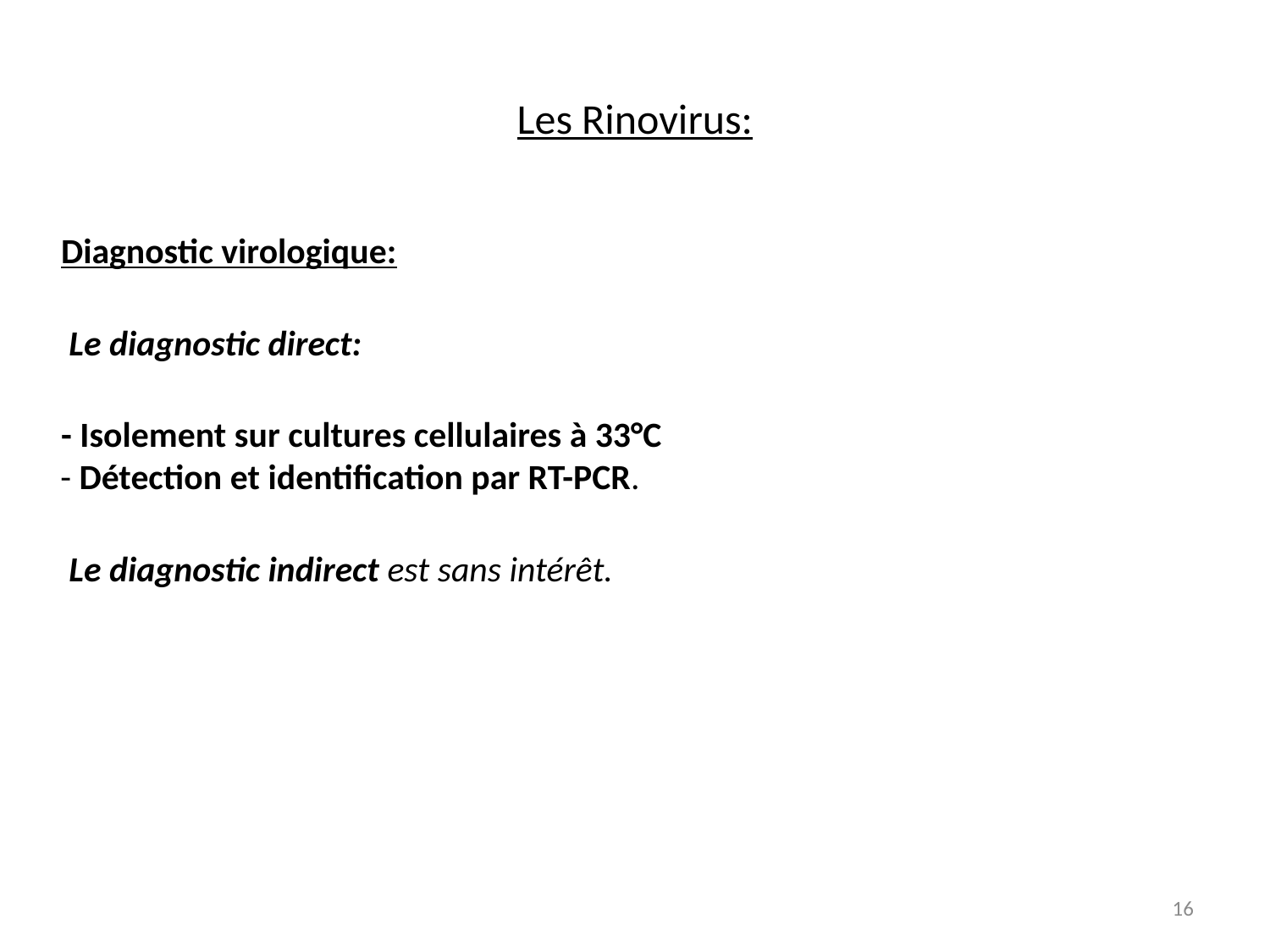

# Les Rinovirus:
      Diagnostic virologique:
       Le diagnostic direct:
      - Isolement sur cultures cellulaires à 33°C 
- Détection et identification par RT-PCR.
       Le diagnostic indirect est sans intérêt.

16